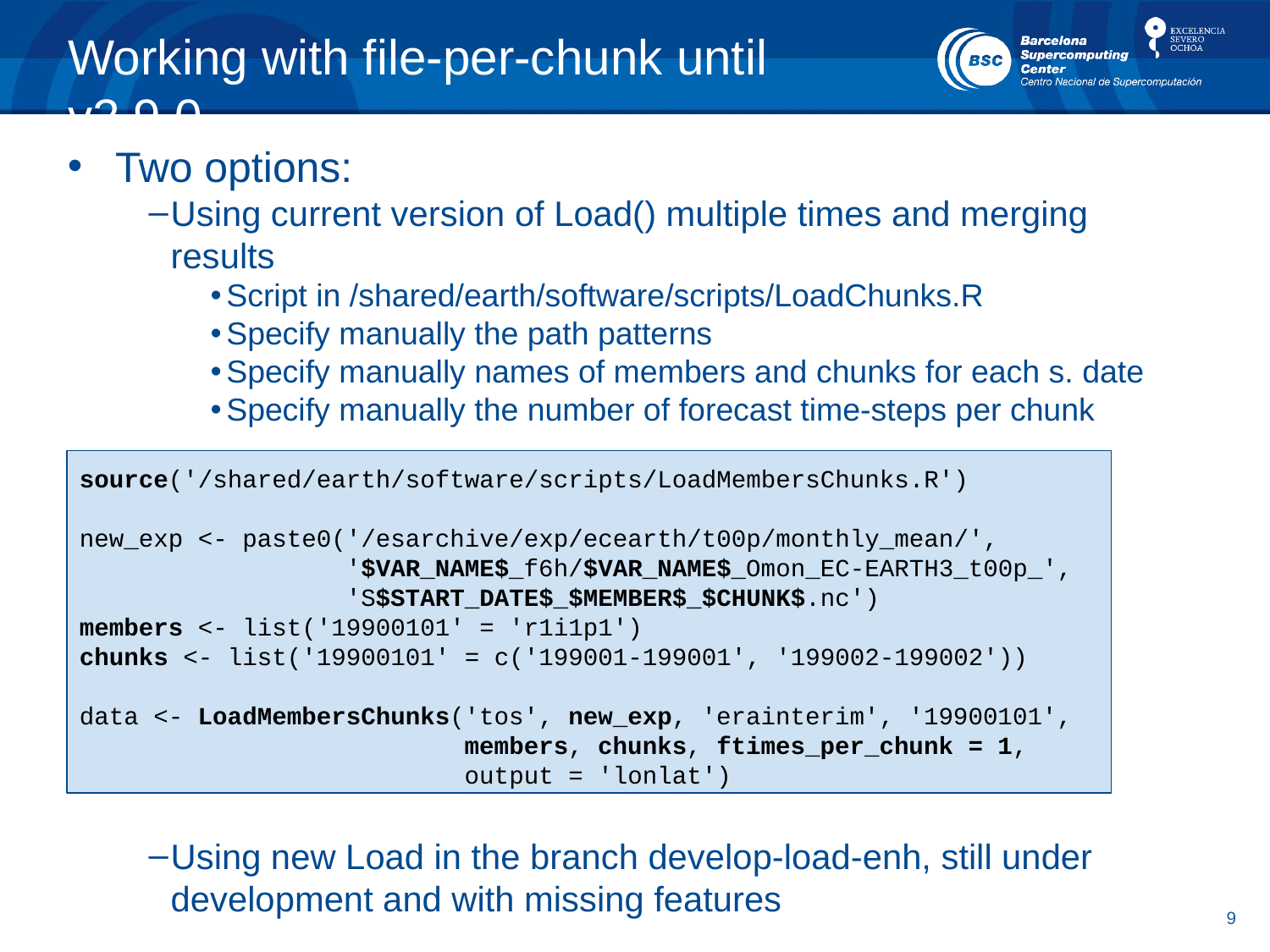

# Working with file-per-chunk until v2.9.0
Two options:
Using current version of Load() multiple times and merging results
Script in /shared/earth/software/scripts/LoadChunks.R
Specify manually the path patterns
Specify manually names of members and chunks for each s. date
Specify manually the number of forecast time-steps per chunk

Using new Load in the branch develop-load-enh, still under development and with missing features

source('/shared/earth/software/scripts/LoadMembersChunks.R')

new_exp <- paste0('/esarchive/exp/ecearth/t00p/monthly_mean/',
                  '$VAR_NAME$_f6h/$VAR_NAME$_Omon_EC-EARTH3_t00p_',
                  'S$START_DATE$_$MEMBER$_$CHUNK$.nc')
members <- list('19900101' = 'r1i1p1')
chunks <- list('19900101' = c('199001-199001', '199002-199002'))

data <- LoadMembersChunks('tos', new_exp, 'erainterim', '19900101',
                          members, chunks, ftimes_per_chunk = 1,
                          output = 'lonlat')